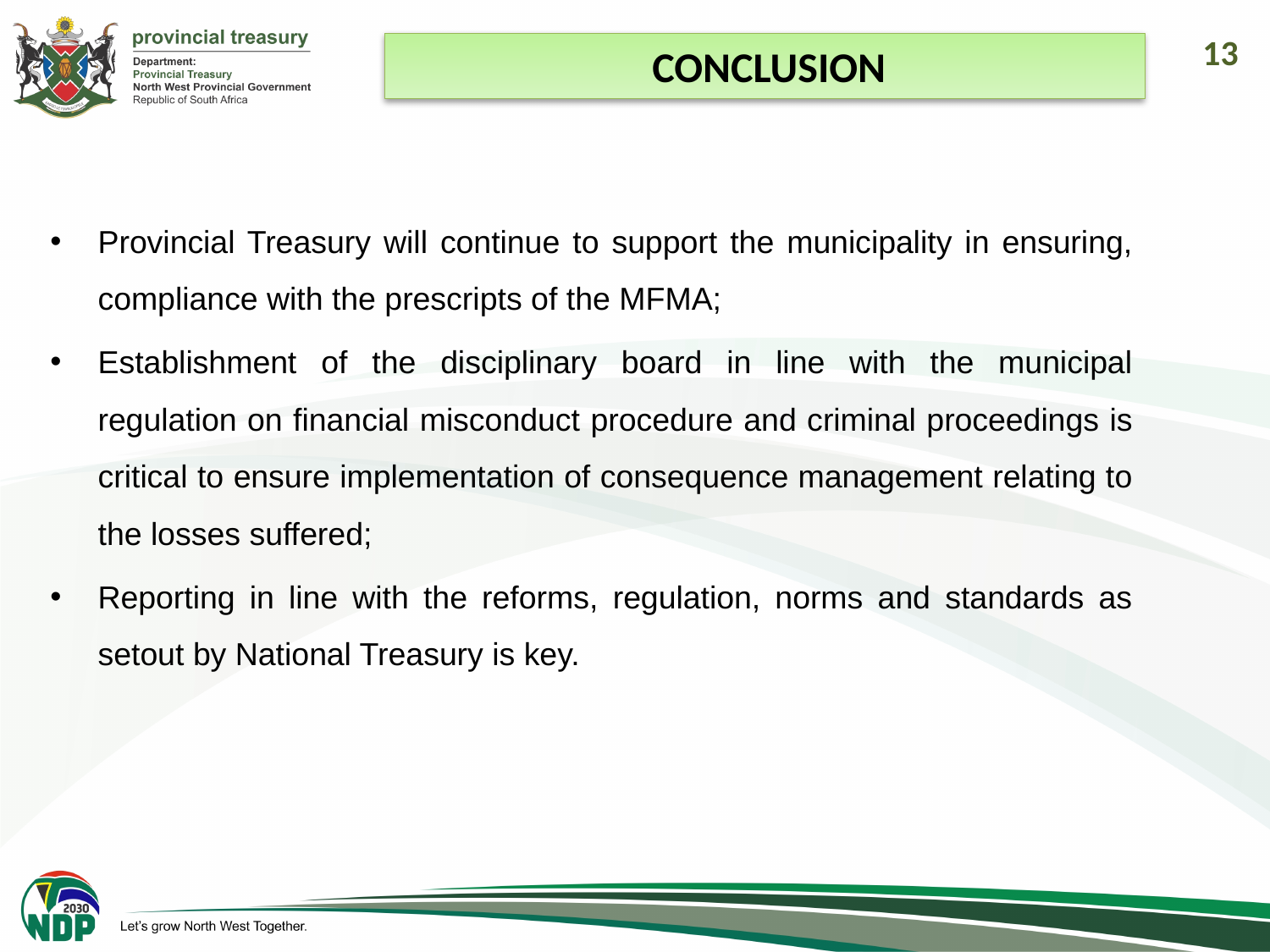

13
# CONCLUSION
Provincial Treasury will continue to support the municipality in ensuring, compliance with the prescripts of the MFMA;
Establishment of the disciplinary board in line with the municipal regulation on financial misconduct procedure and criminal proceedings is critical to ensure implementation of consequence management relating to the losses suffered;
Reporting in line with the reforms, regulation, norms and standards as setout by National Treasury is key.